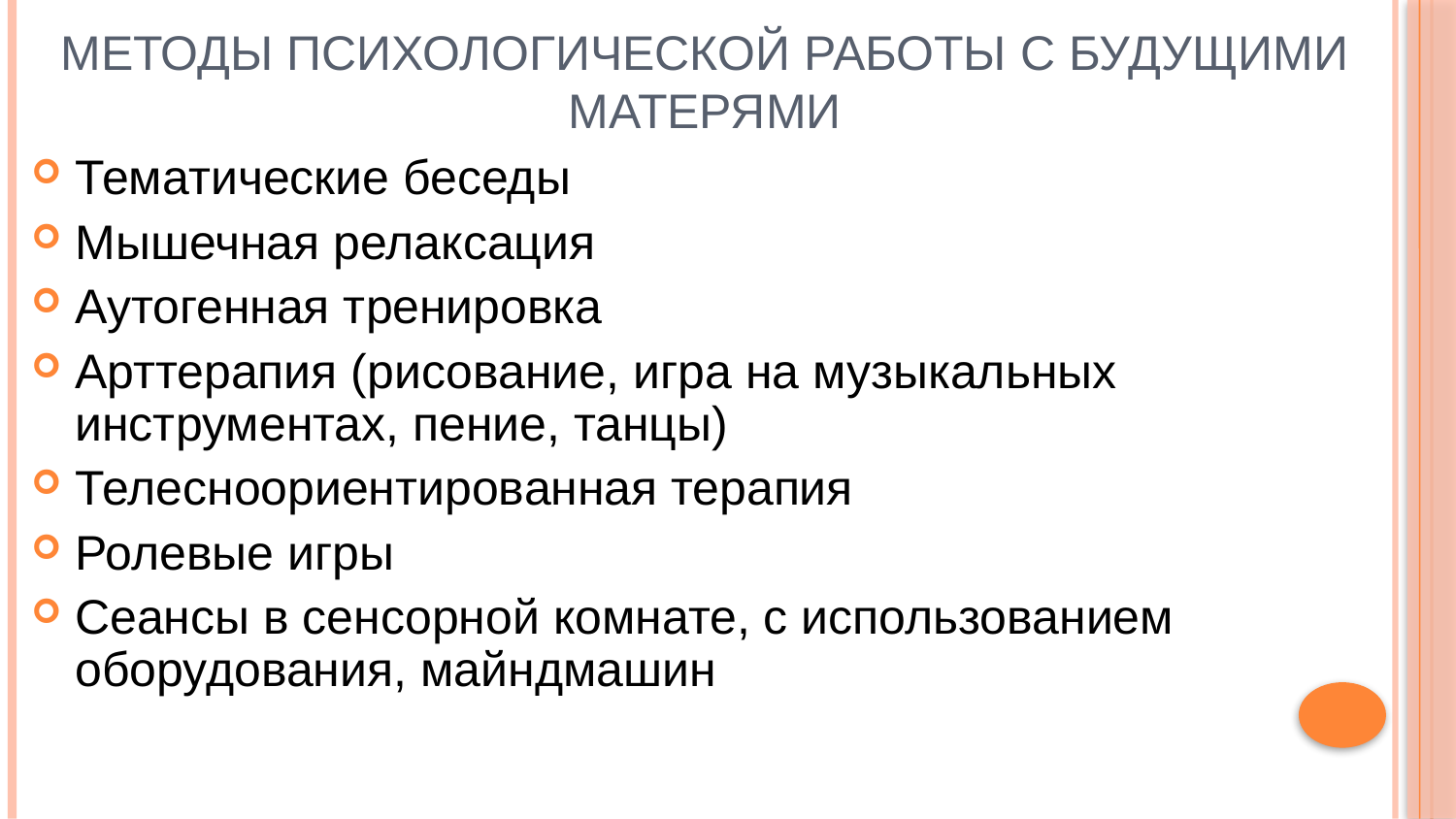

# Методы психологической работы с будущими матерями
Тематические беседы
Мышечная релаксация
Аутогенная тренировка
Арттерапия (рисование, игра на музыкальных инструментах, пение, танцы)
Телесноориентированная терапия
Ролевые игры
Сеансы в сенсорной комнате, с использованием оборудования, майндмашин